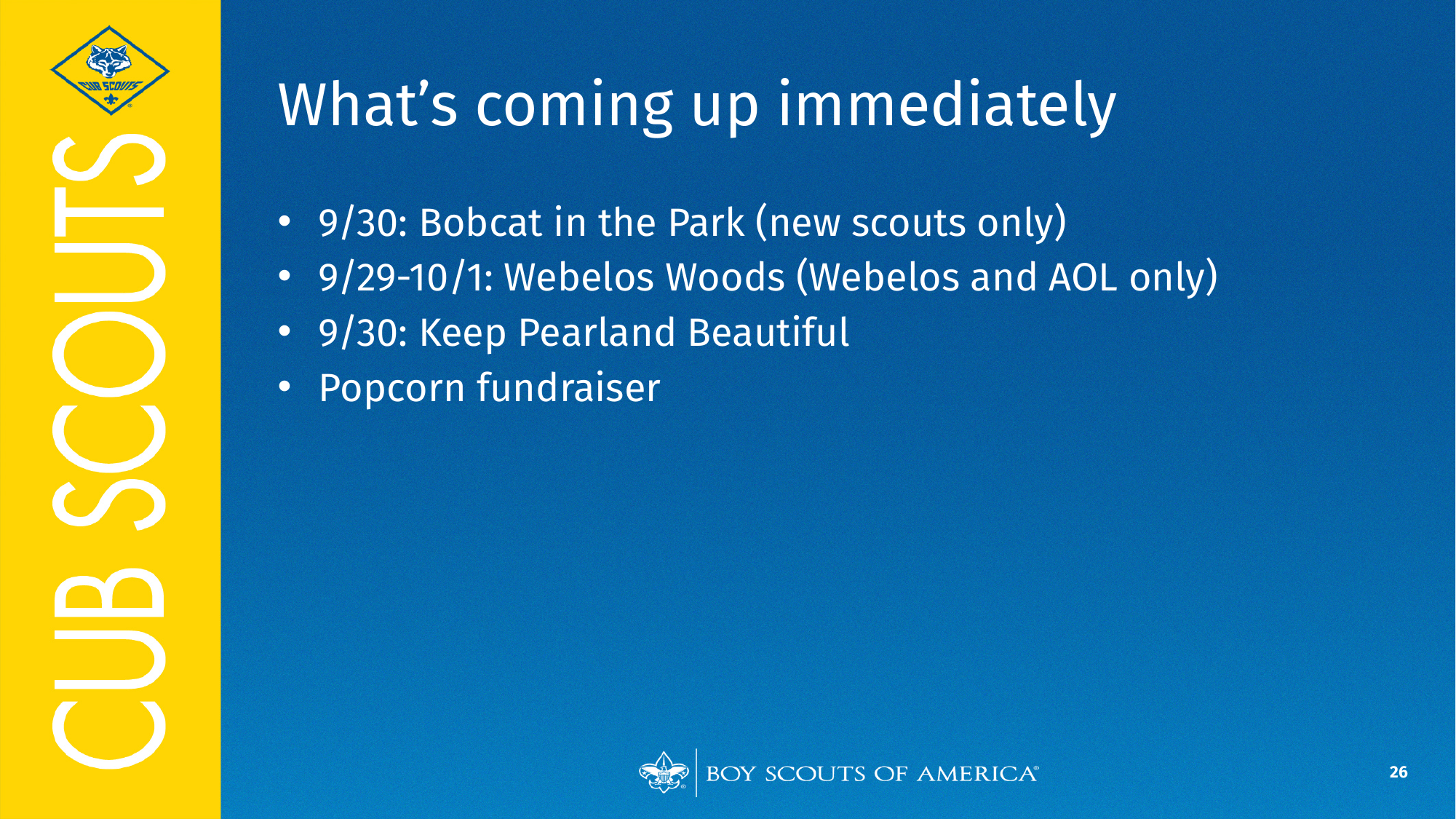

# What’s coming up immediately
9/30: Bobcat in the Park (new scouts only)
9/29-10/1: Webelos Woods (Webelos and AOL only)
9/30: Keep Pearland Beautiful
Popcorn fundraiser